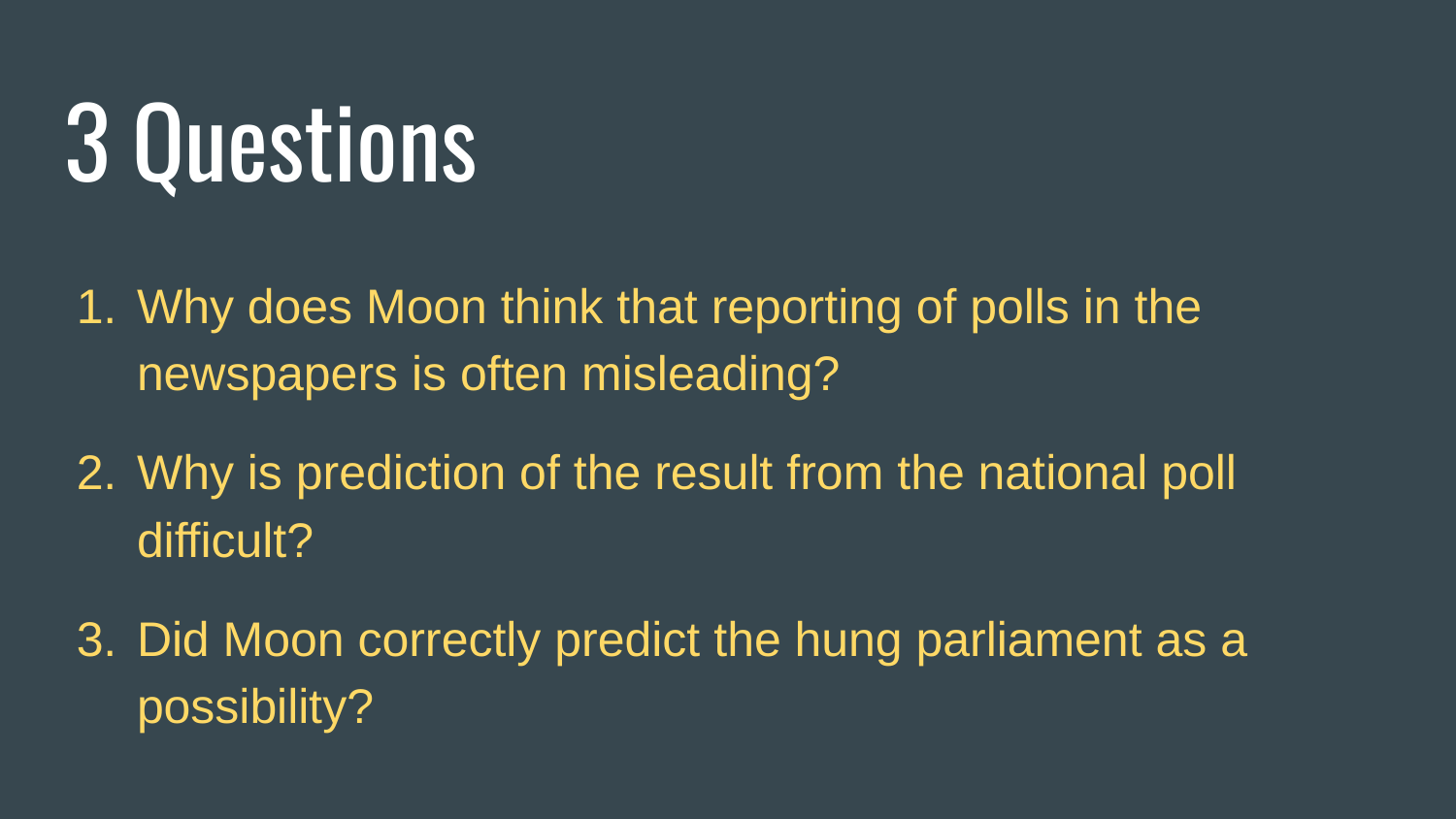

# 3 Questions
Why does Moon think that reporting of polls in the newspapers is often misleading?
Why is prediction of the result from the national poll difficult?
Did Moon correctly predict the hung parliament as a possibility?